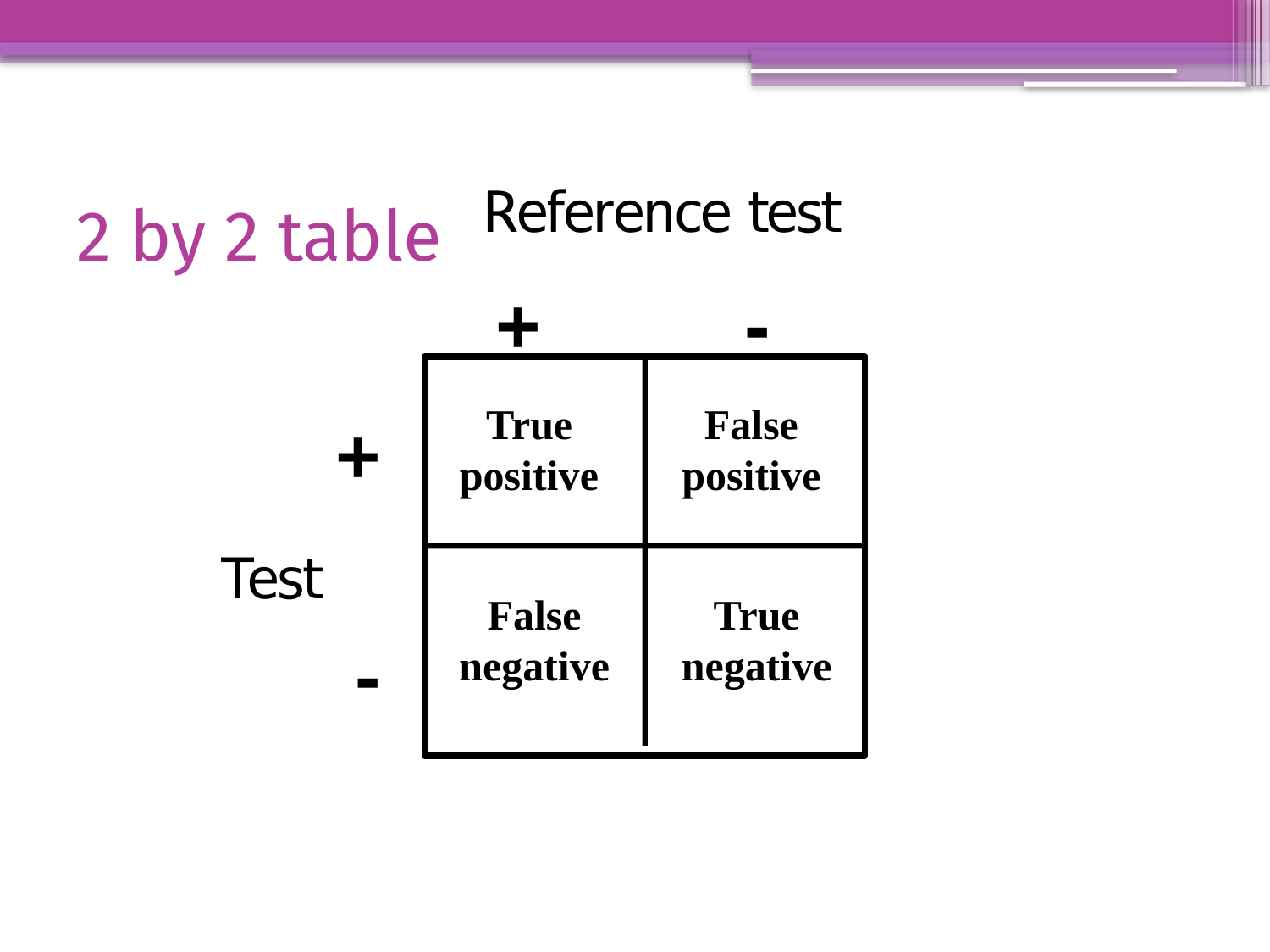

# 2 by 2 table
Reference test
+
-

True positive
False positive
+
Test

False negative
True negative
-